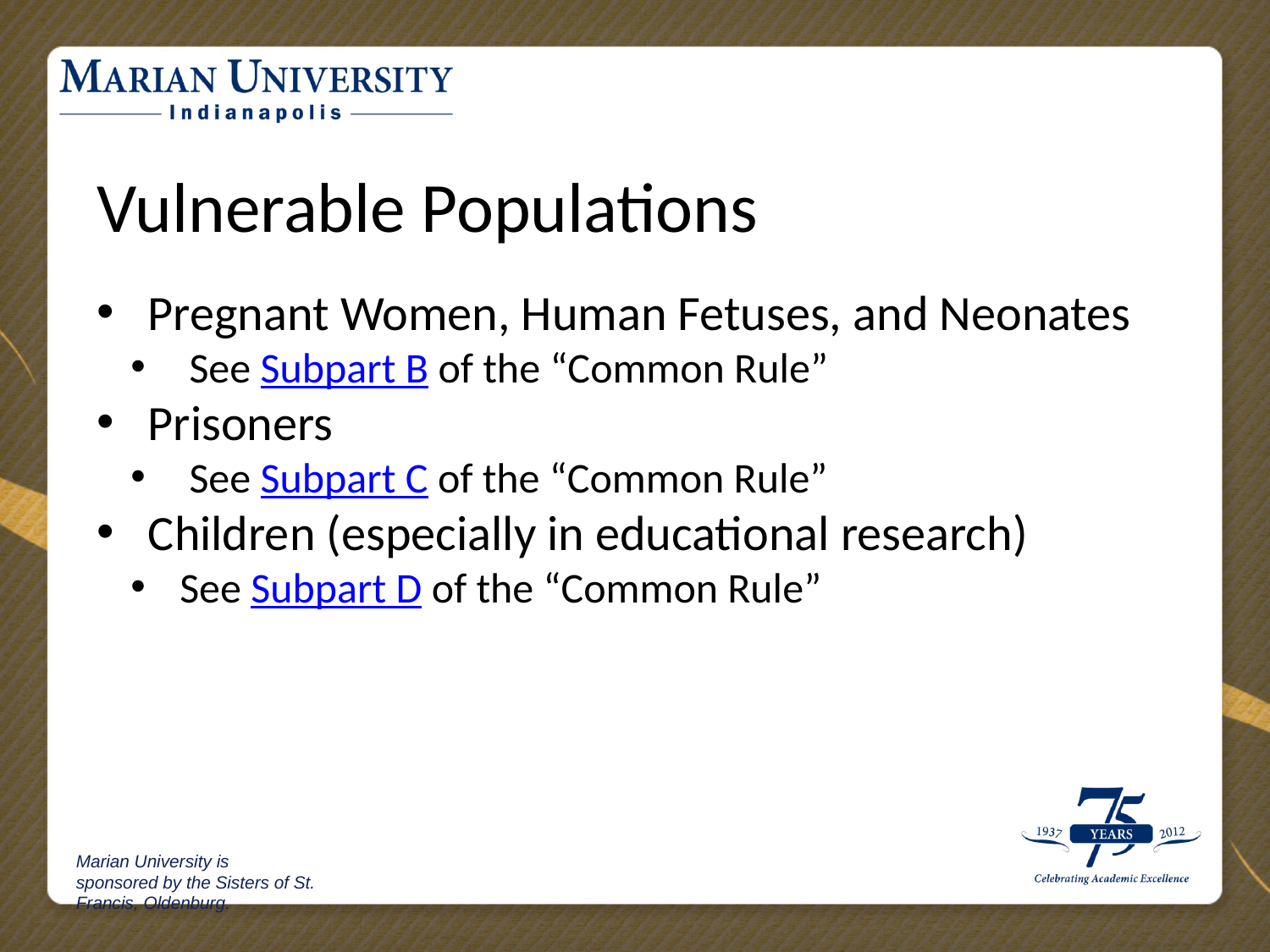

Vulnerable Populations
   Pregnant Women, Human Fetuses, and Neonates
   See Subpart B of the “Common Rule”
   Prisoners
   See Subpart C of the “Common Rule”
   Children (especially in educational research)
  See Subpart D of the “Common Rule”